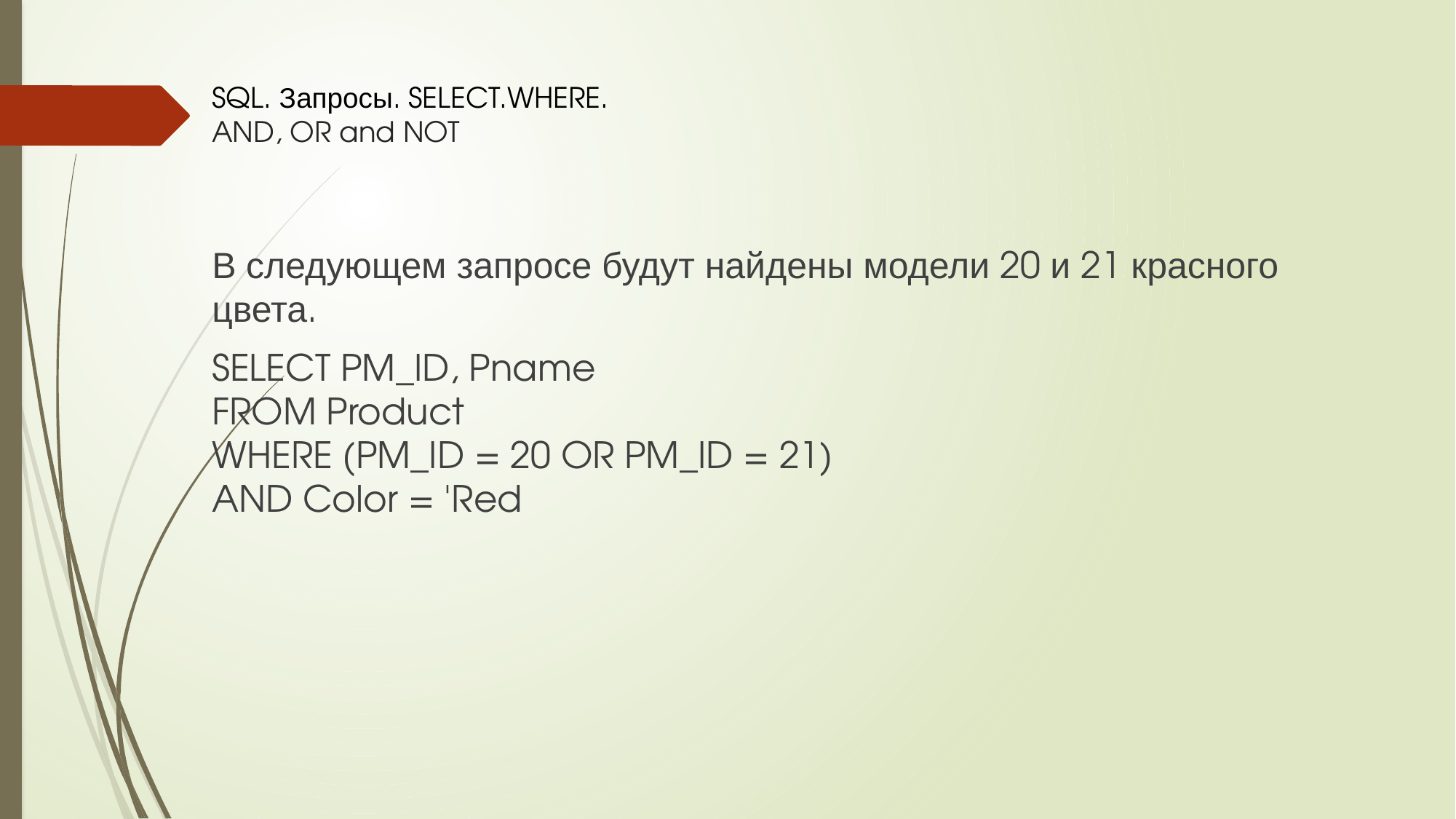

# SQL. Запросы. SELECT.WHERE. AND, OR and NOT

В следующем запросе будут найдены модели 20 и 21 красного цвета.
SELECT PM_ID, Pname
FROM Product
WHERE (PM_ID = 20 OR PM_ID = 21)
AND Color = 'Red